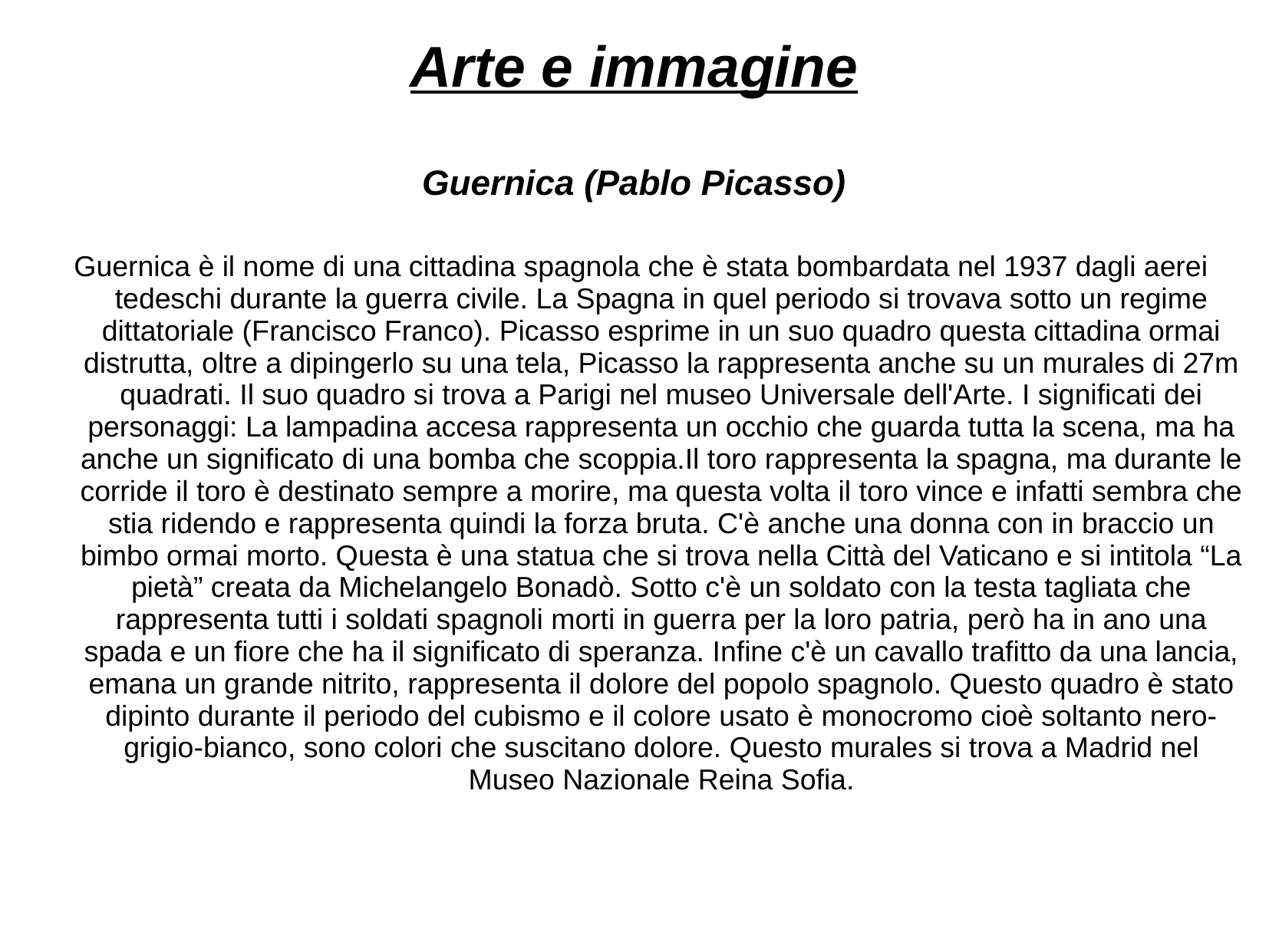

# Arte e immagine Guernica (Pablo Picasso)

Guernica è il nome di una cittadina spagnola che è stata bombardata nel 1937 dagli aerei tedeschi durante la guerra civile. La Spagna in quel periodo si trovava sotto un regime dittatoriale (Francisco Franco). Picasso esprime in un suo quadro questa cittadina ormai distrutta, oltre a dipingerlo su una tela, Picasso la rappresenta anche su un murales di 27m quadrati. Il suo quadro si trova a Parigi nel museo Universale dell'Arte. I significati dei personaggi: La lampadina accesa rappresenta un occhio che guarda tutta la scena, ma ha anche un significato di una bomba che scoppia.Il toro rappresenta la spagna, ma durante le corride il toro è destinato sempre a morire, ma questa volta il toro vince e infatti sembra che stia ridendo e rappresenta quindi la forza bruta. C'è anche una donna con in braccio un bimbo ormai morto. Questa è una statua che si trova nella Città del Vaticano e si intitola “La pietà” creata da Michelangelo Bonadò. Sotto c'è un soldato con la testa tagliata che rappresenta tutti i soldati spagnoli morti in guerra per la loro patria, però ha in ano una spada e un fiore che ha il significato di speranza. Infine c'è un cavallo trafitto da una lancia, emana un grande nitrito, rappresenta il dolore del popolo spagnolo. Questo quadro è stato dipinto durante il periodo del cubismo e il colore usato è monocromo cioè soltanto nero-grigio-bianco, sono colori che suscitano dolore. Questo murales si trova a Madrid nel Museo Nazionale Reina Sofia.